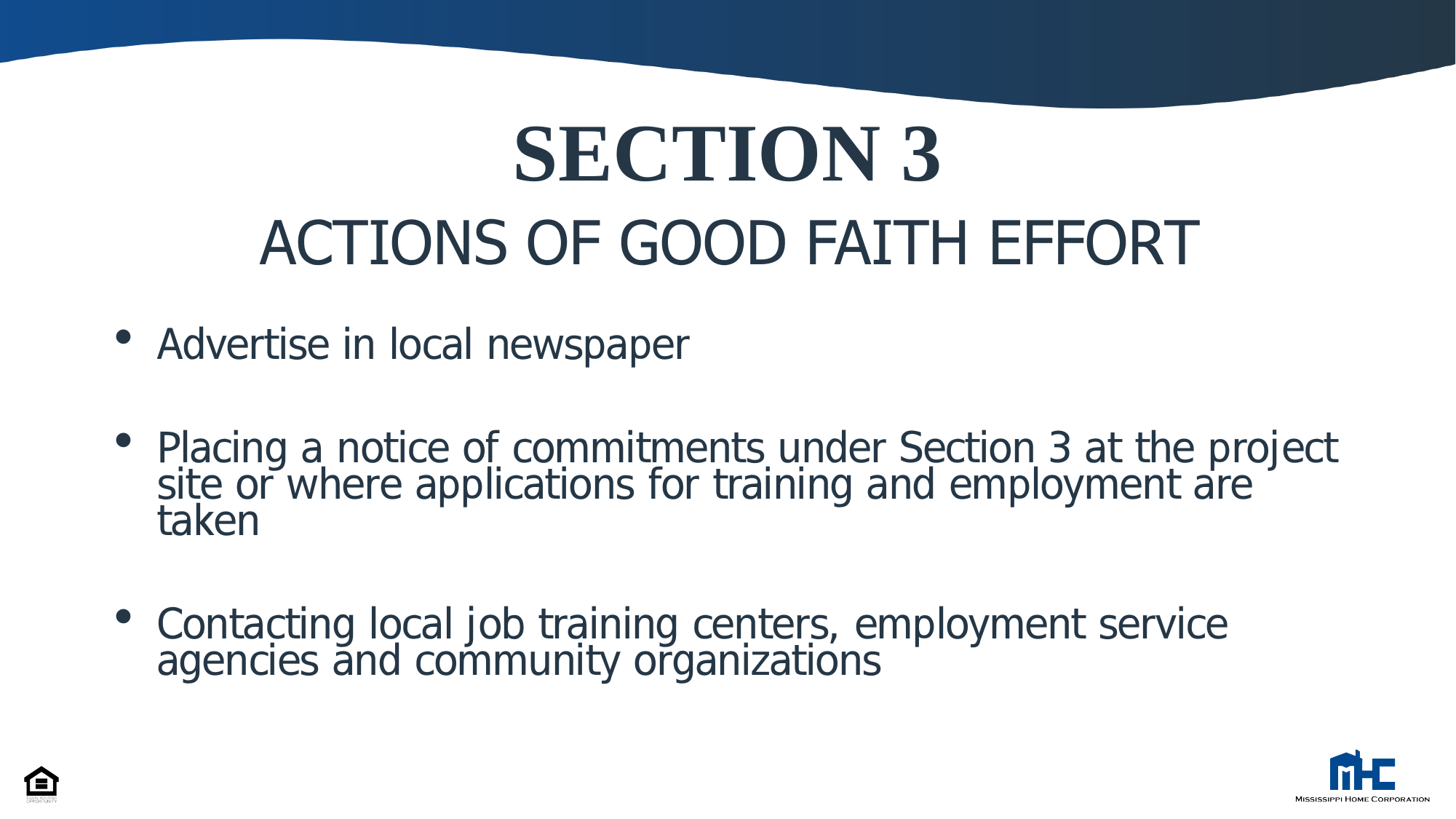

# SECTION 3
ACTIONS OF GOOD FAITH EFFORT

Advertise in local newspaper

Placing a notice of commitments under Section 3 at the project site or where applications for training and employment are taken

Contacting local job training centers, employment service agencies and community organizations